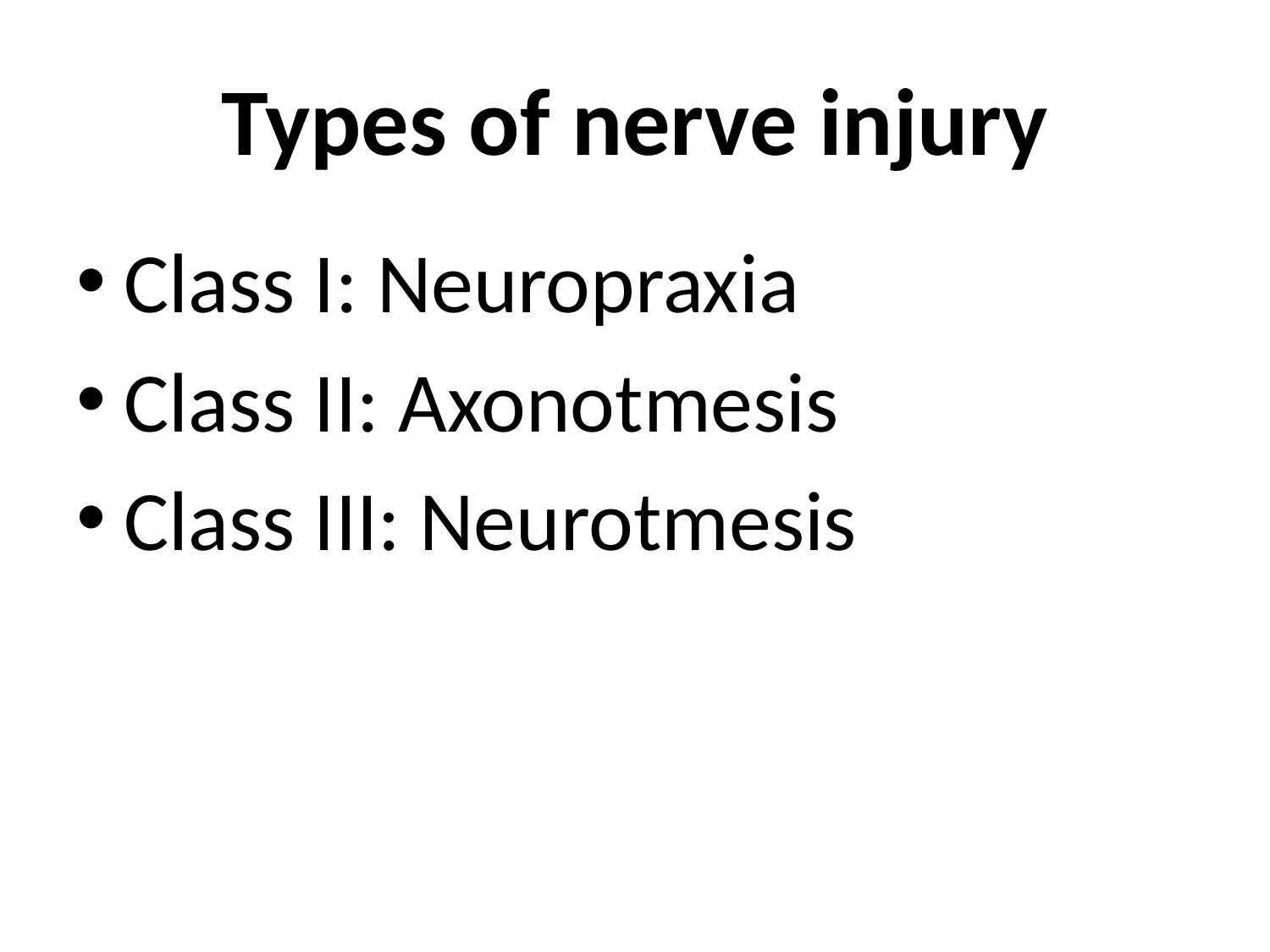

# Types of nerve injury
Class I: Neuropraxia
Class II: Axonotmesis
Class III: Neurotmesis